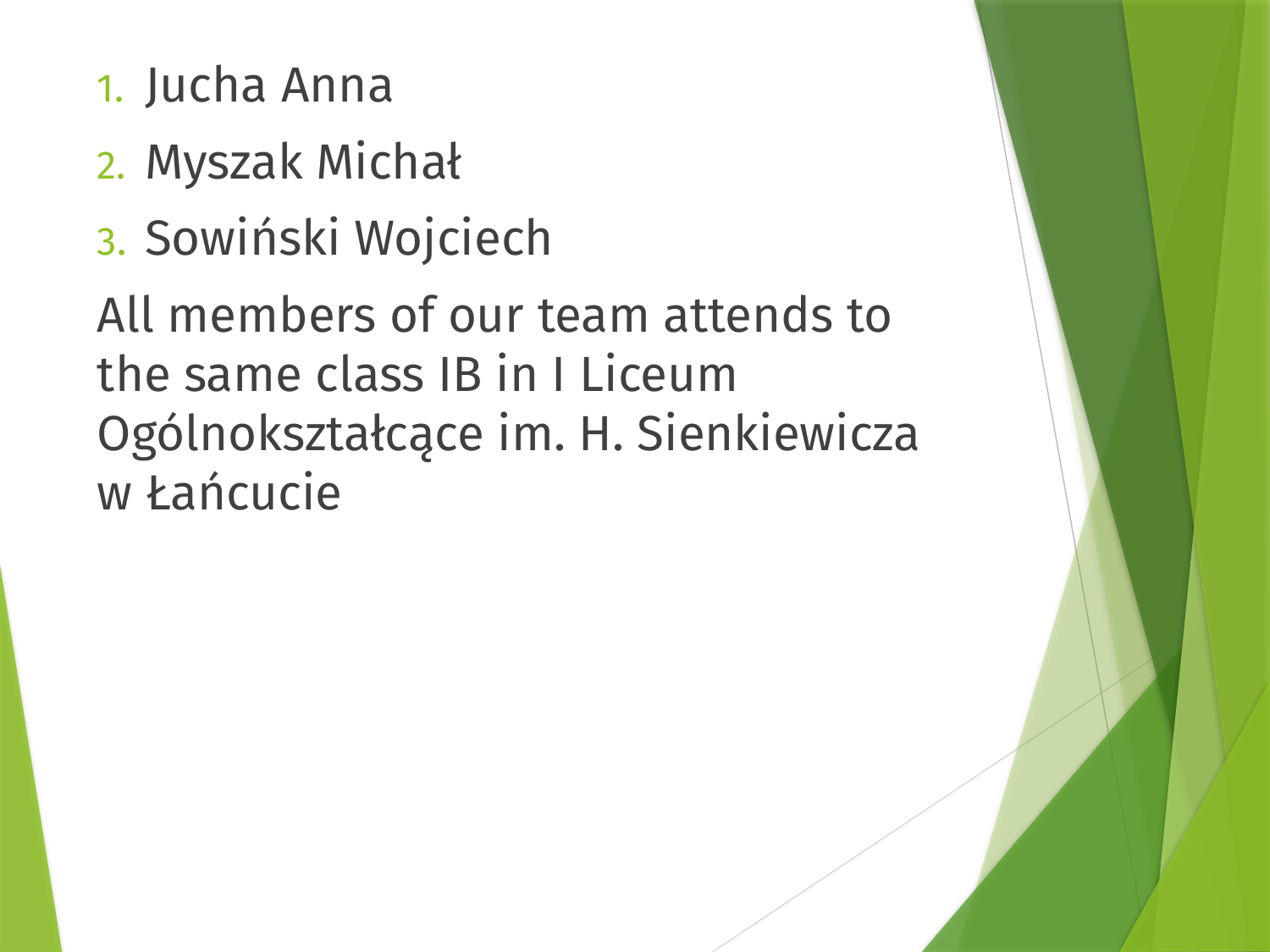

Jucha Anna
Myszak Michał
Sowiński Wojciech
All members of our team attends to the same class IB in I Liceum Ogólnokształcące im. H. Sienkiewicza w Łańcucie